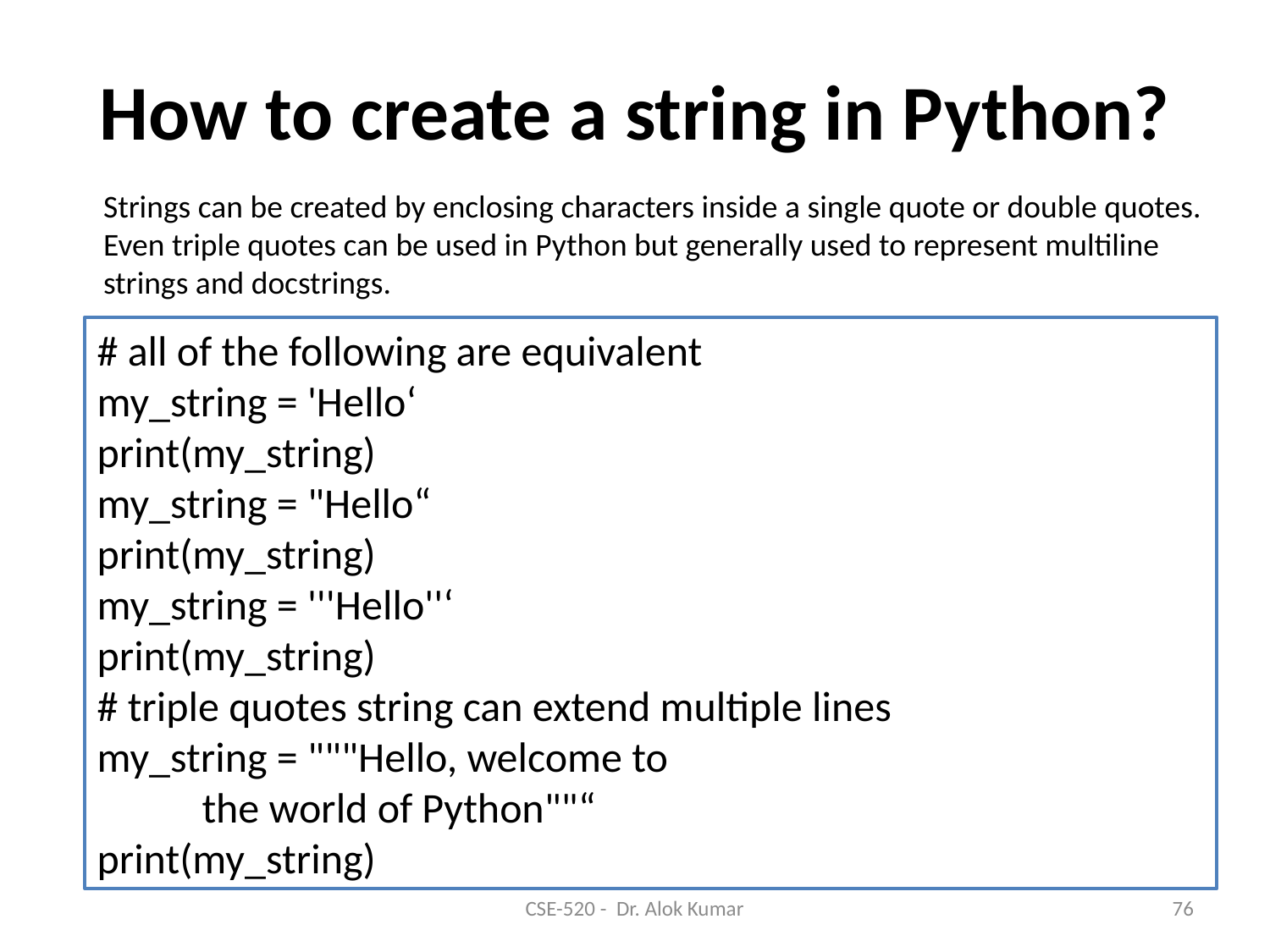

# How to create a string in Python?
Strings can be created by enclosing characters inside a single quote or double quotes.
Even triple quotes can be used in Python but generally used to represent multiline
strings and docstrings.
# all of the following are equivalent
my_string = 'Hello‘
print(my_string)
my_string = "Hello“
print(my_string)
my_string = '''Hello''‘
print(my_string)
# triple quotes string can extend multiple lines
my_string = """Hello, welcome to
           the world of Python""“
print(my_string)
CSE-520 -  Dr. Alok Kumar
76